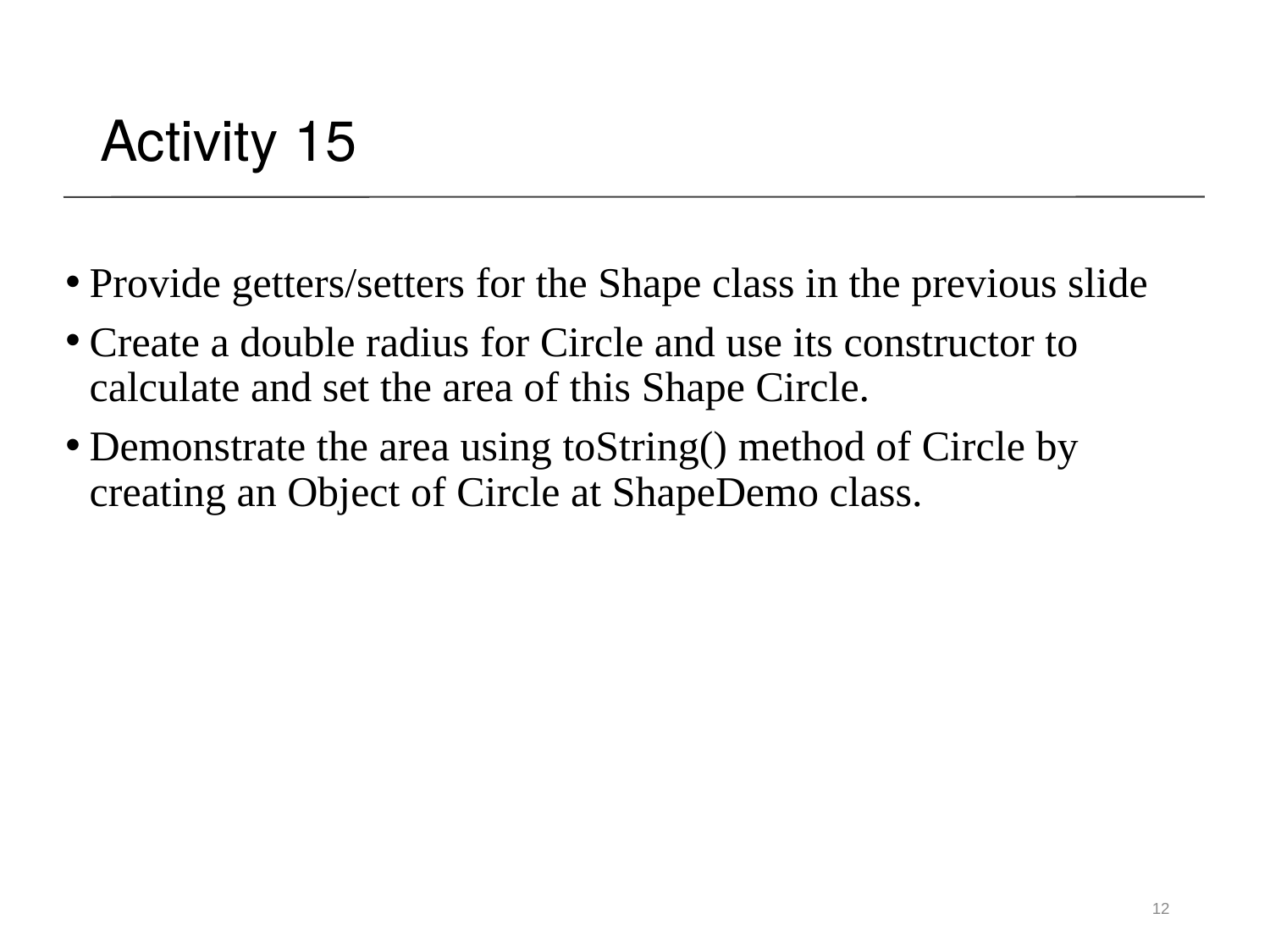

Activity 15

Provide getters/setters for the Shape class in the previous slide
Create a double radius for Circle and use its constructor to calculate and set the area of this Shape Circle.
Demonstrate the area using toString() method of Circle by creating an Object of Circle at ShapeDemo class.
12